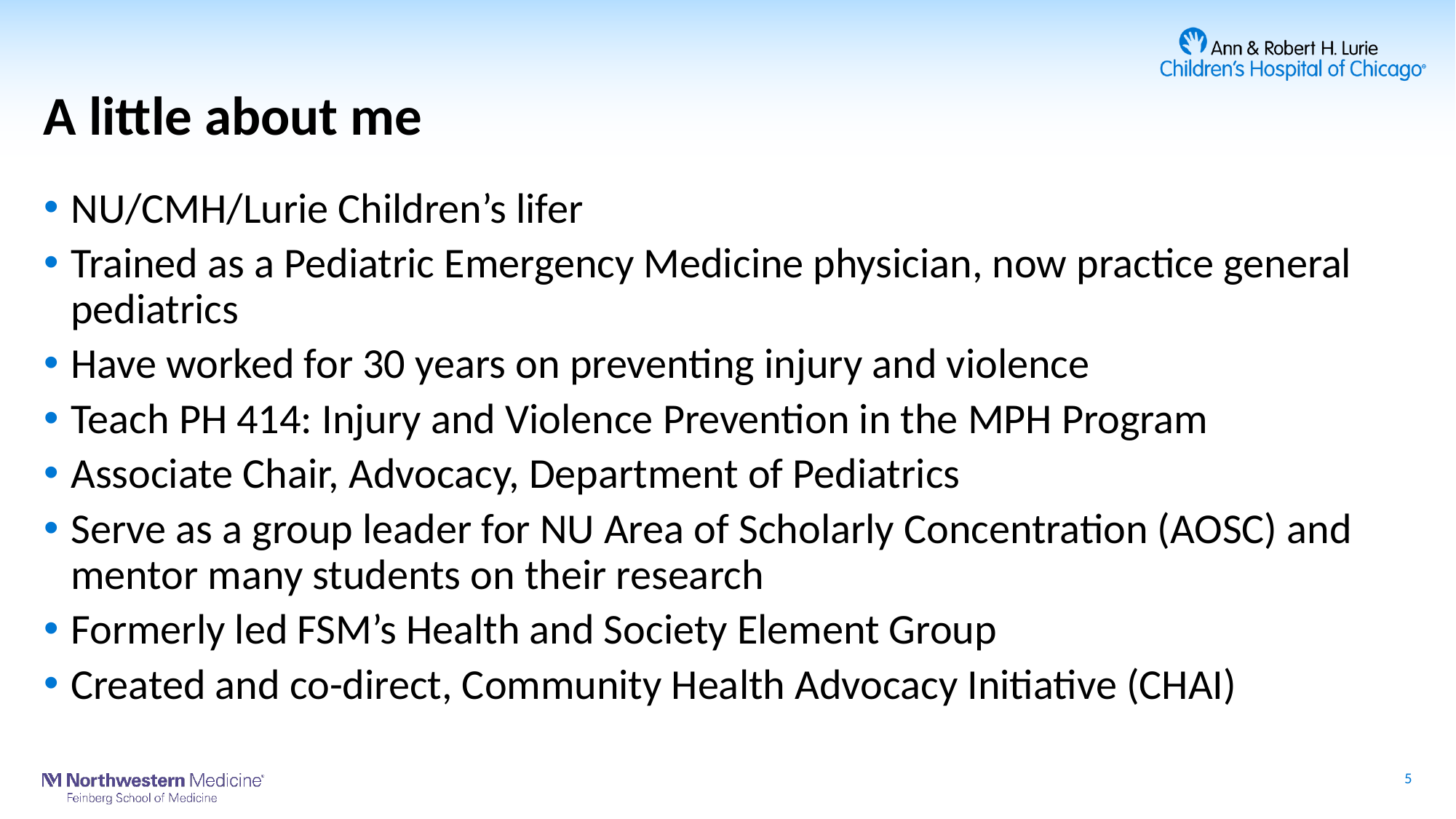

# A little about me
NU/CMH/Lurie Children’s lifer
Trained as a Pediatric Emergency Medicine physician, now practice general pediatrics
Have worked for 30 years on preventing injury and violence
Teach PH 414: Injury and Violence Prevention in the MPH Program
Associate Chair, Advocacy, Department of Pediatrics
Serve as a group leader for NU Area of Scholarly Concentration (AOSC) and mentor many students on their research
Formerly led FSM’s Health and Society Element Group
Created and co-direct, Community Health Advocacy Initiative (CHAI)
5